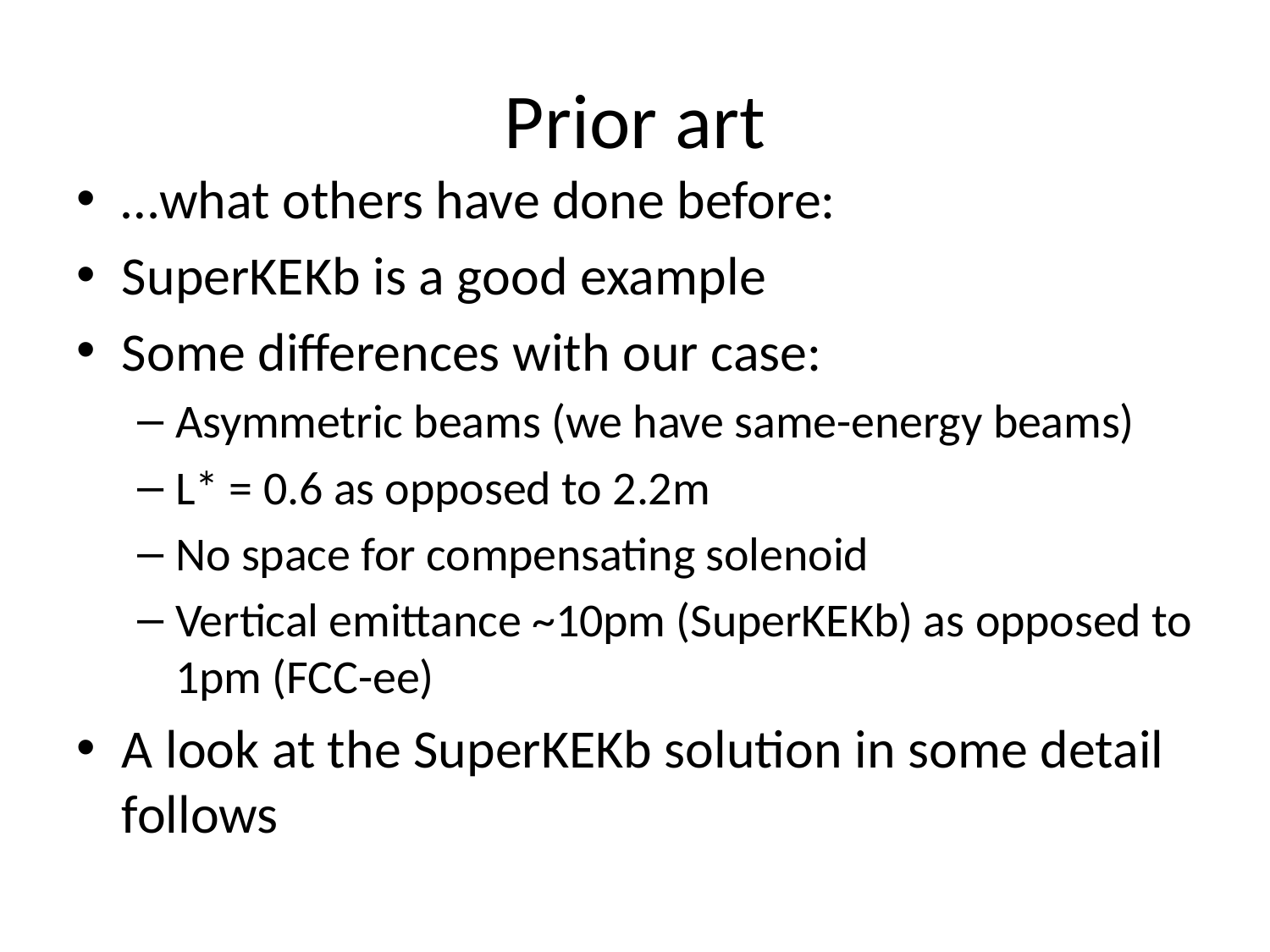

# Prior art
…what others have done before:
SuperKEKb is a good example
Some differences with our case:
Asymmetric beams (we have same-energy beams)
L* = 0.6 as opposed to 2.2m
No space for compensating solenoid
Vertical emittance ~10pm (SuperKEKb) as opposed to 1pm (FCC-ee)
A look at the SuperKEKb solution in some detail follows